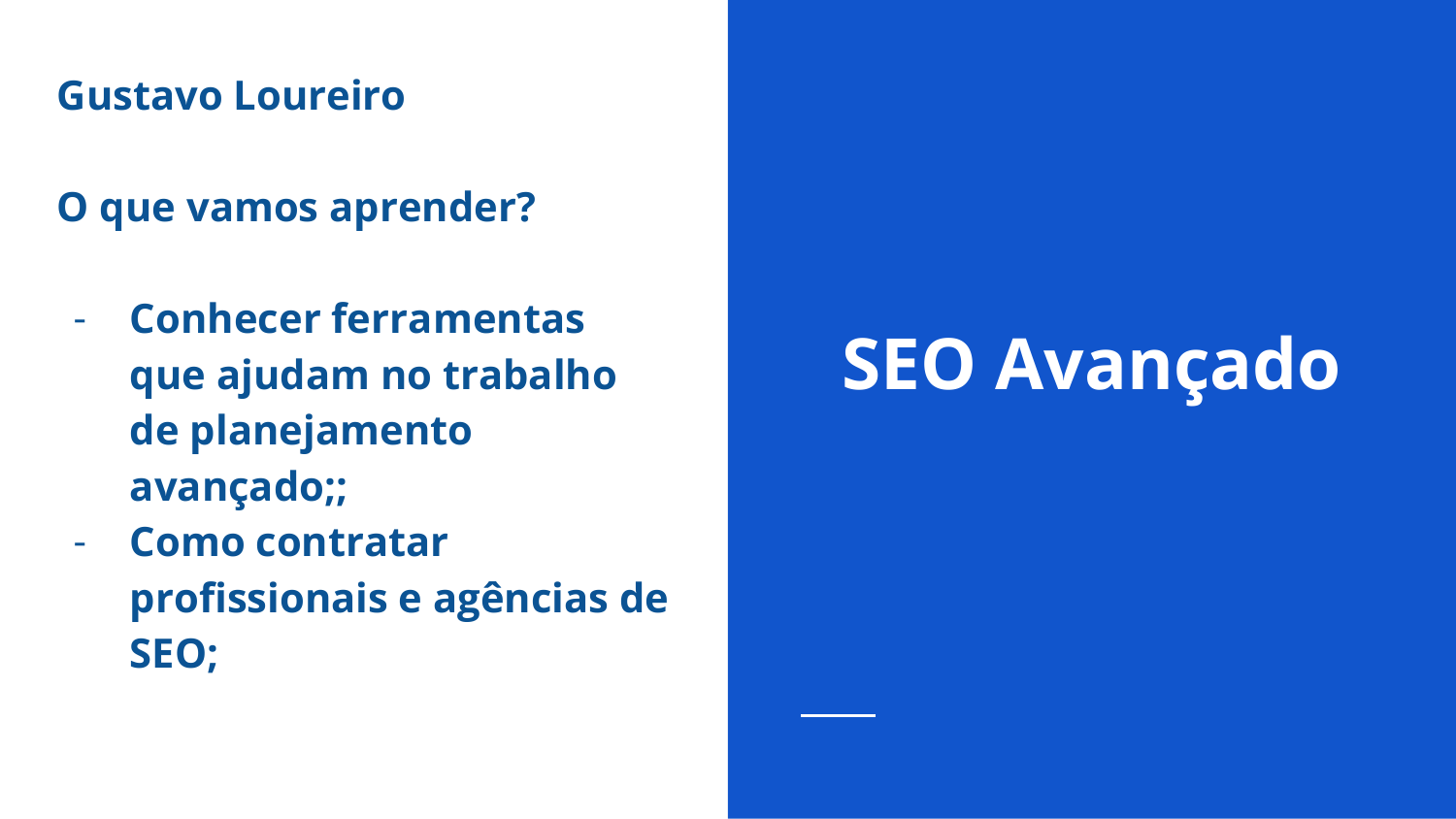

Gustavo Loureiro

O que vamos aprender?

Conhecer ferramentas que ajudam no trabalho de planejamento avançado;;
Como contratar profissionais e agências de SEO;

# SEO Avançado